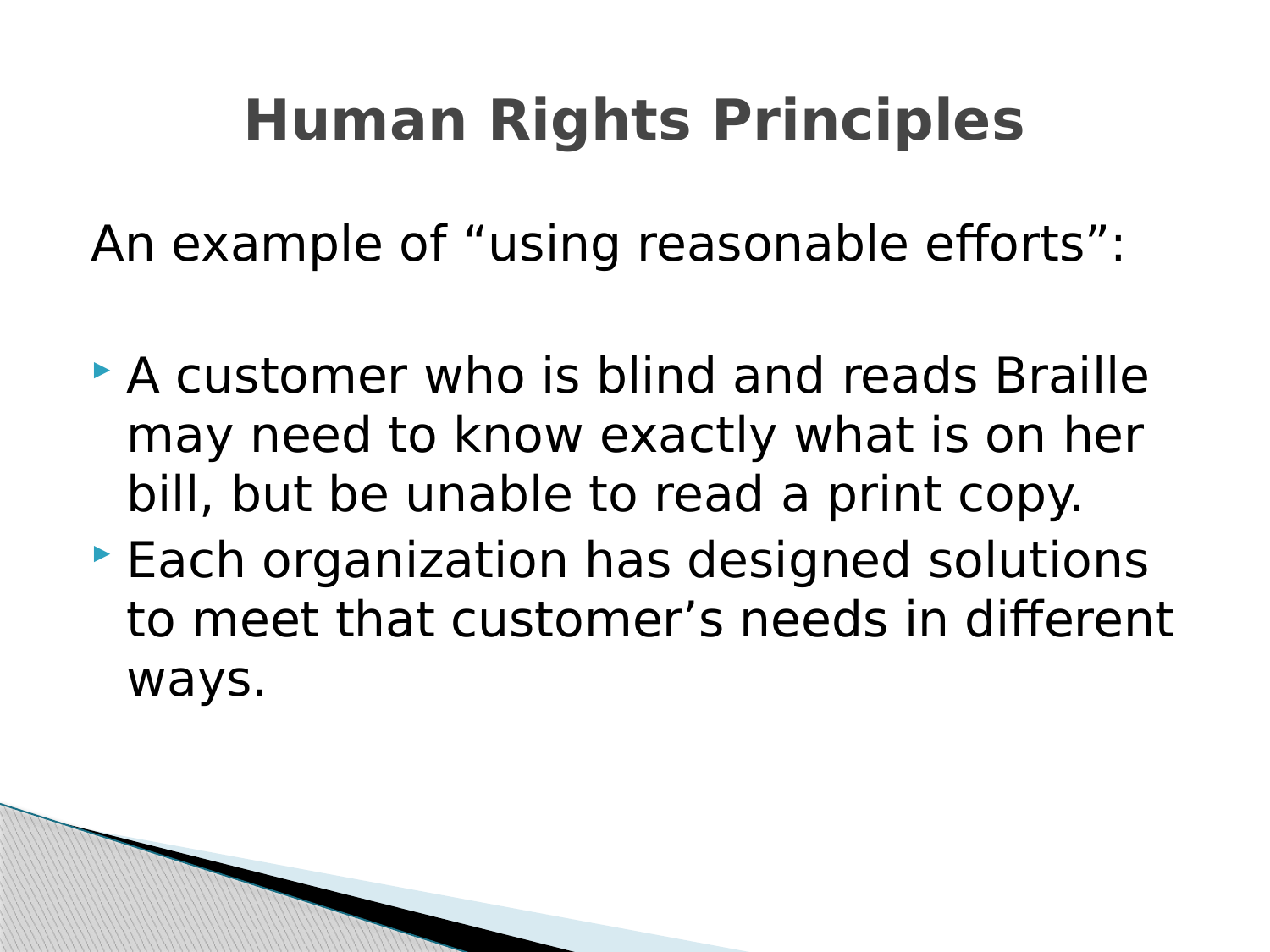

# Human Rights Principles
An example of “using reasonable efforts”:

A customer who is blind and reads Braille may need to know exactly what is on her bill, but be unable to read a print copy.
Each organization has designed solutions to meet that customer’s needs in different ways.